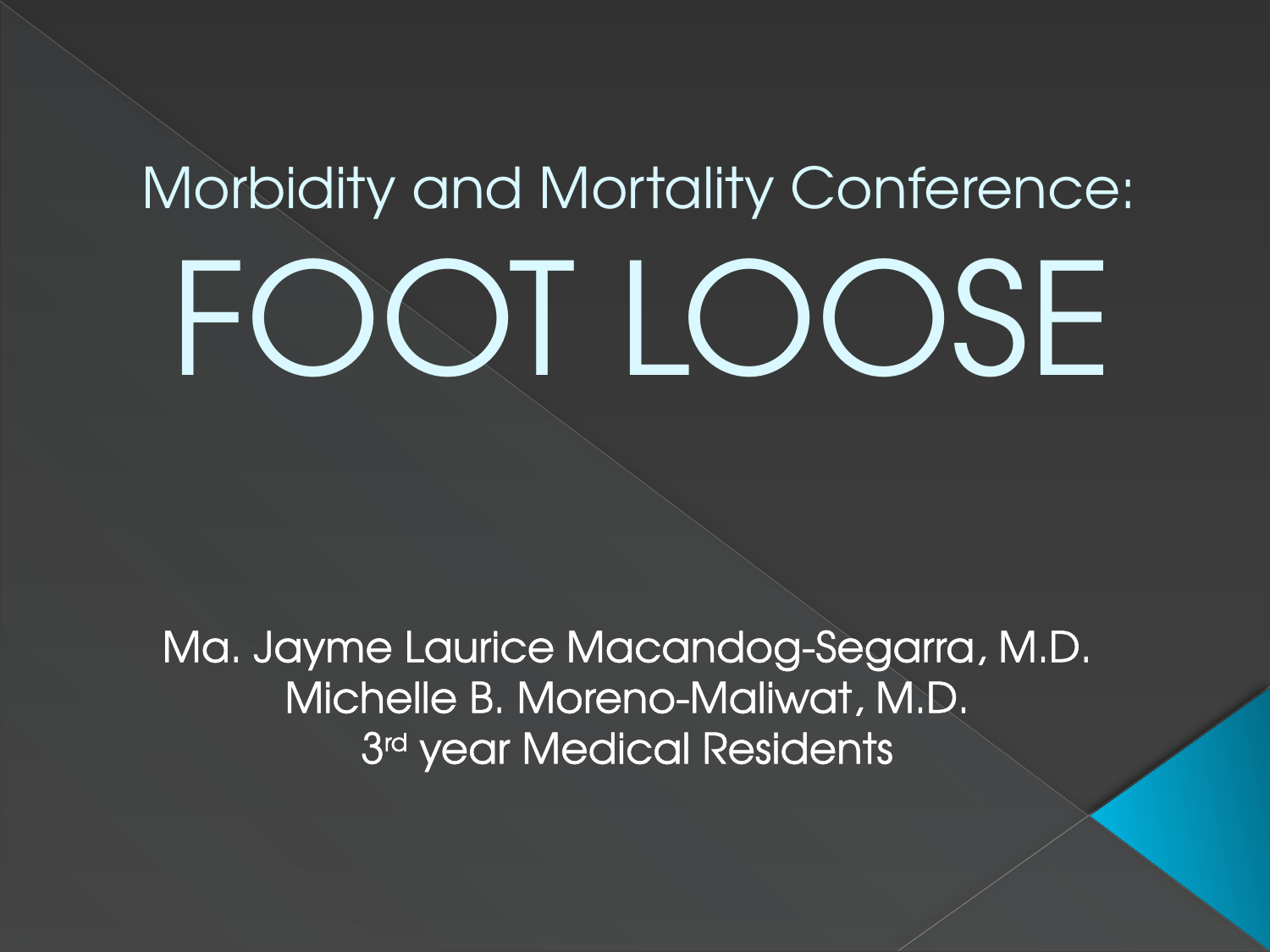

# Morbidity and Mortality Conference: FOOT LOOSE
Ma. Jayme Laurice Macandog-Segarra, M.D.
Michelle B. Moreno-Maliwat, M.D.
3rd year Medical Residents